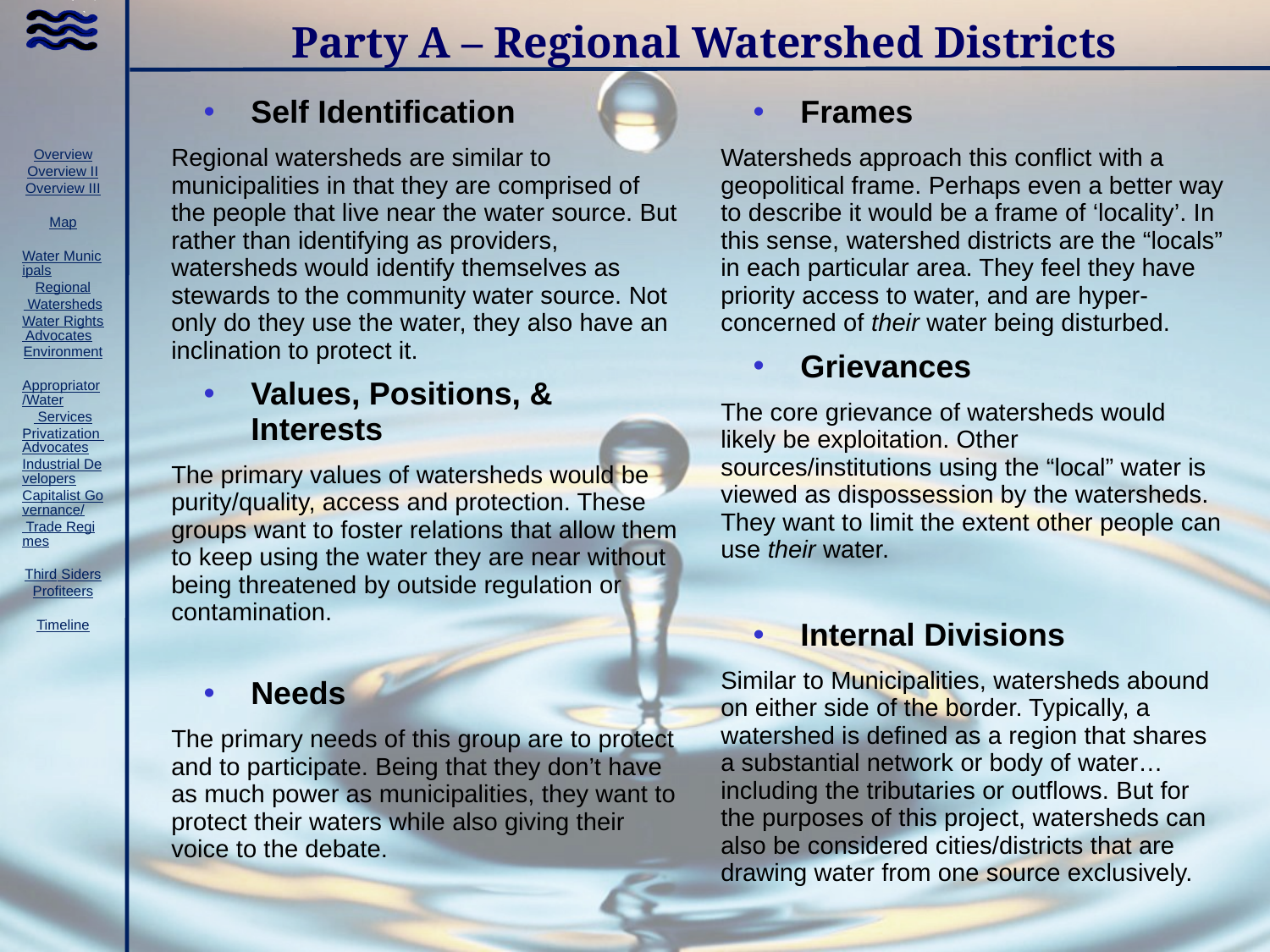

# Party A – Regional Watershed Districts
Self Identification
Regional watersheds are similar to municipalities in that they are comprised of the people that live near the water source. But rather than identifying as providers, watersheds would identify themselves as stewards to the community water source. Not only do they use the water, they also have an inclination to protect it.
Values, Positions, & Interests
The primary values of watersheds would be purity/quality, access and protection. These groups want to foster relations that allow them to keep using the water they are near without being threatened by outside regulation or contamination.

Needs
The primary needs of this group are to protect and to participate. Being that they don’t have as much power as municipalities, they want to protect their waters while also giving their voice to the debate.

Frames
Watersheds approach this conflict with a geopolitical frame. Perhaps even a better way to describe it would be a frame of ‘locality’. In this sense, watershed districts are the “locals” in each particular area. They feel they have priority access to water, and are hyper-concerned of their water being disturbed.
Grievances
The core grievance of watersheds would likely be exploitation. Other sources/institutions using the “local” water is viewed as dispossession by the watersheds. They want to limit the extent other people can use their water.

Internal Divisions
Similar to Municipalities, watersheds abound on either side of the border. Typically, a watershed is defined as a region that shares a substantial network or body of water…including the tributaries or outflows. But for the purposes of this project, watersheds can also be considered cities/districts that are drawing water from one source exclusively.